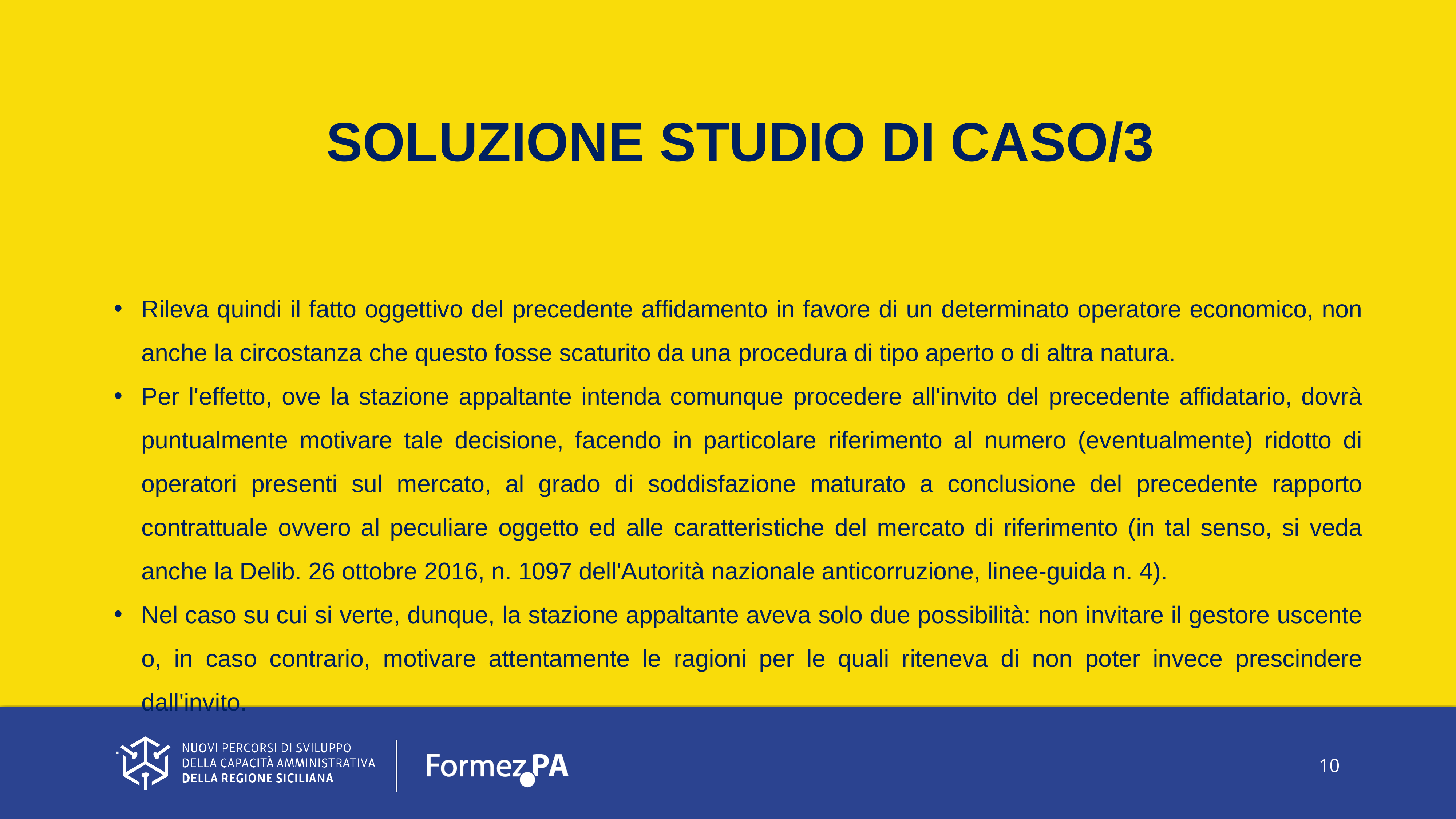

SOLUZIONE STUDIO DI CASO/3

Rileva quindi il fatto oggettivo del precedente affidamento in favore di un determinato operatore economico, non anche la circostanza che questo fosse scaturito da una procedura di tipo aperto o di altra natura.
Per l'effetto, ove la stazione appaltante intenda comunque procedere all'invito del precedente affidatario, dovrà puntualmente motivare tale decisione, facendo in particolare riferimento al numero (eventualmente) ridotto di operatori presenti sul mercato, al grado di soddisfazione maturato a conclusione del precedente rapporto contrattuale ovvero al peculiare oggetto ed alle caratteristiche del mercato di riferimento (in tal senso, si veda anche la Delib. 26 ottobre 2016, n. 1097 dell'Autorità nazionale anticorruzione, linee-guida n. 4).
Nel caso su cui si verte, dunque, la stazione appaltante aveva solo due possibilità: non invitare il gestore uscente o, in caso contrario, motivare attentamente le ragioni per le quali riteneva di non poter invece prescindere dall'invito.
.